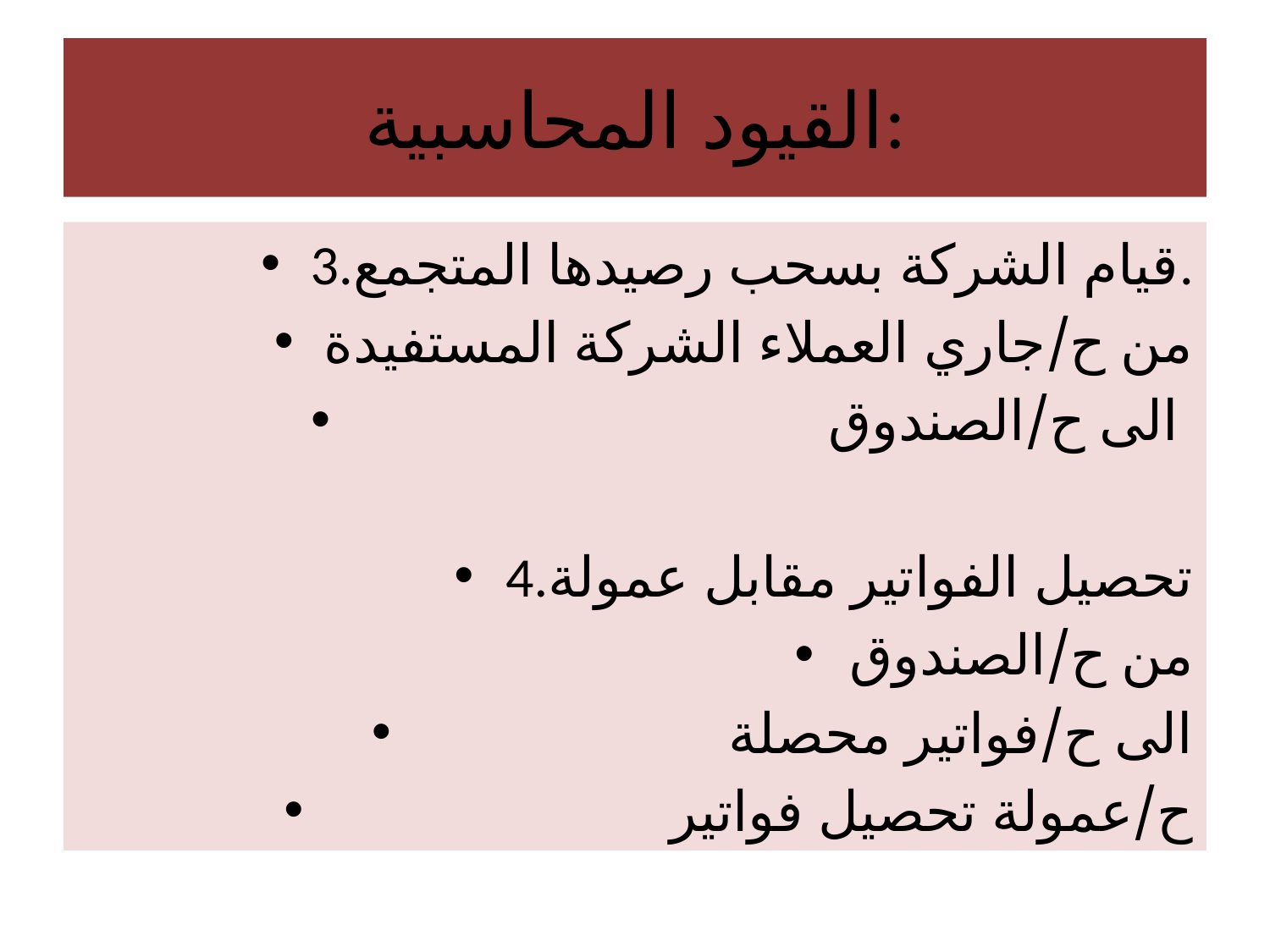

# القيود المحاسبية:
3.قيام الشركة بسحب رصيدها المتجمع.
من ح/جاري العملاء الشركة المستفيدة
                                الى ح/الصندوق

4.تحصيل الفواتير مقابل عمولة
من ح/الصندوق
                     الى ح/فواتير محصلة
                       ح/عمولة تحصيل فواتير